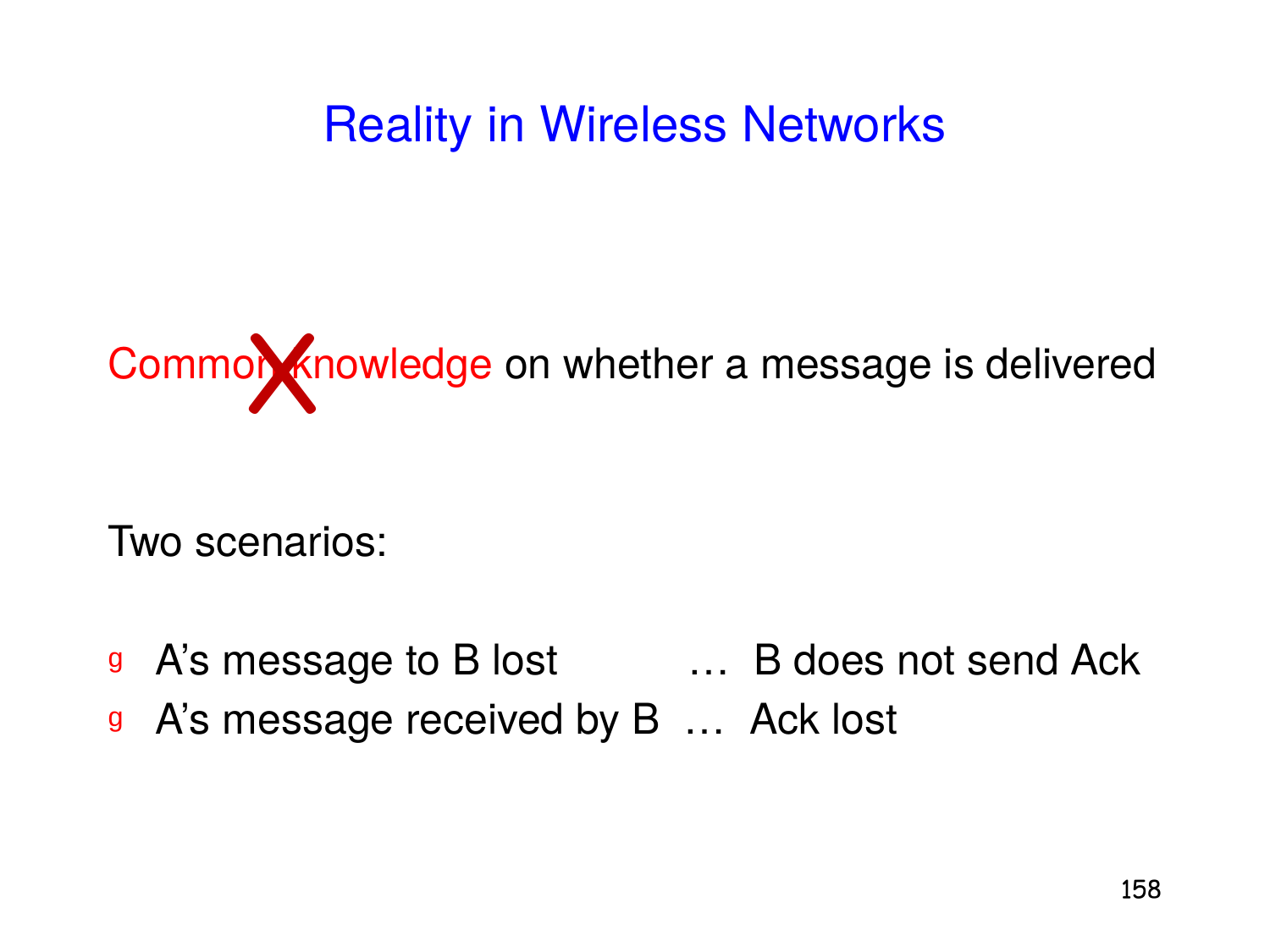

# Reality in Wireless Networks

Common knowledge on whether a message is delivered

Two scenarios:

A’s message to B lost           …  B does not send Ack
A’s message received by B  …  Ack lost
X
158